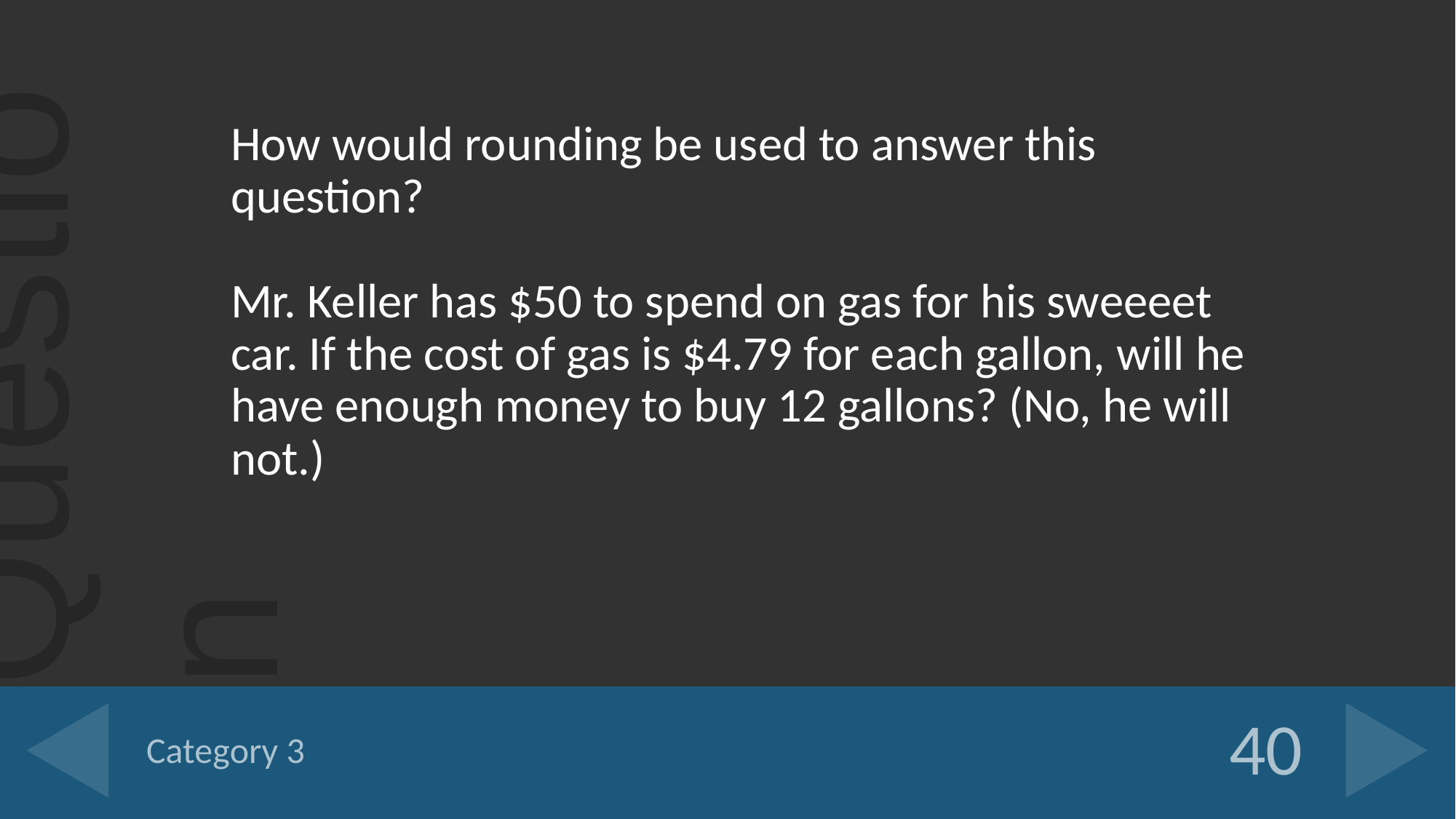

How would rounding be used to answer this question?

Mr. Keller has $50 to spend on gas for his sweeeet car. If the cost of gas is $4.79 for each gallon, will he have enough money to buy 12 gallons? (No, he will not.)

# Category 3
40